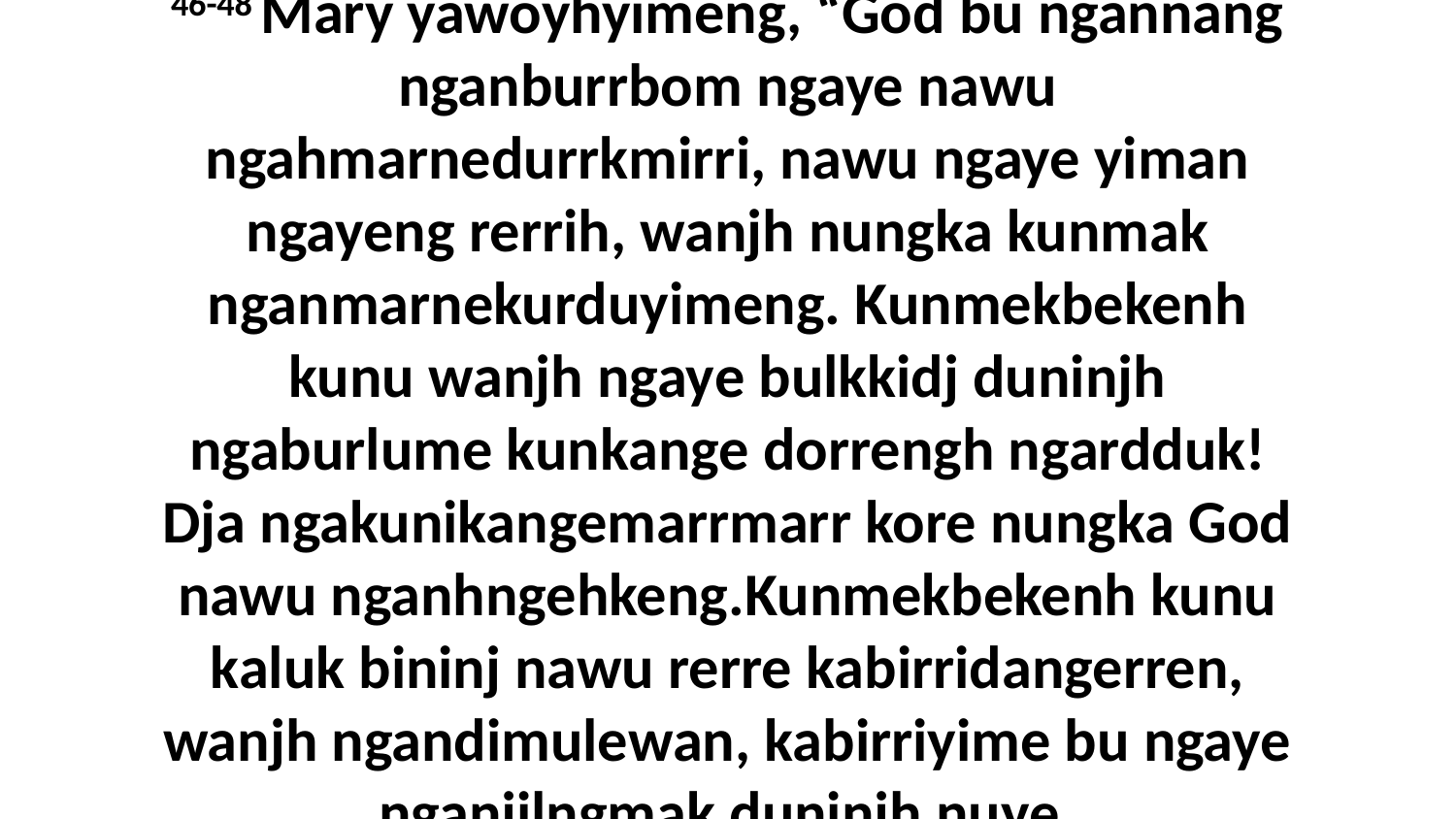

46-48 Mary yawoyhyimeng, “God bu ngannang nganburrbom ngaye nawu ngahmarnedurrkmirri, nawu ngaye yiman ngayeng rerrih, wanjh nungka kunmak nganmarnekurduyimeng. Kunmekbekenh kunu wanjh ngaye bulkkidj duninjh ngaburlume kunkange dorrengh ngardduk! Dja ngakunikangemarrmarr kore nungka God nawu nganhngehkeng.Kunmekbekenh kunu kaluk bininj nawu rerre kabirridangerren, wanjh ngandimulewan, kabirriyime bu ngaye nganjilngmak duninjh nuye.